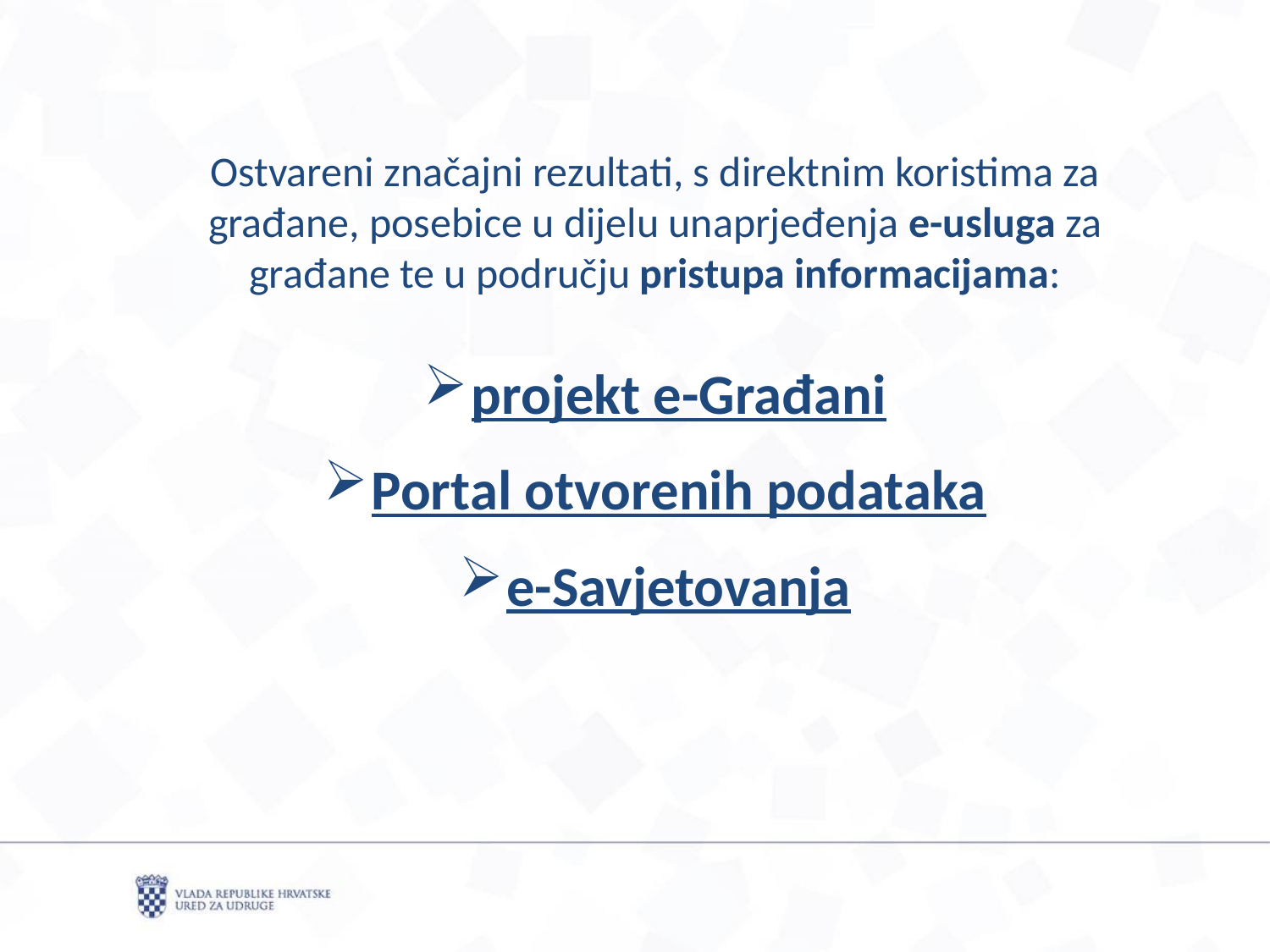

Ostvareni značajni rezultati, s direktnim koristima za građane, posebice u dijelu unaprjeđenja e-usluga za građane te u području pristupa informacijama:

projekt e-Građani
Portal otvorenih podataka
e-Savjetovanja